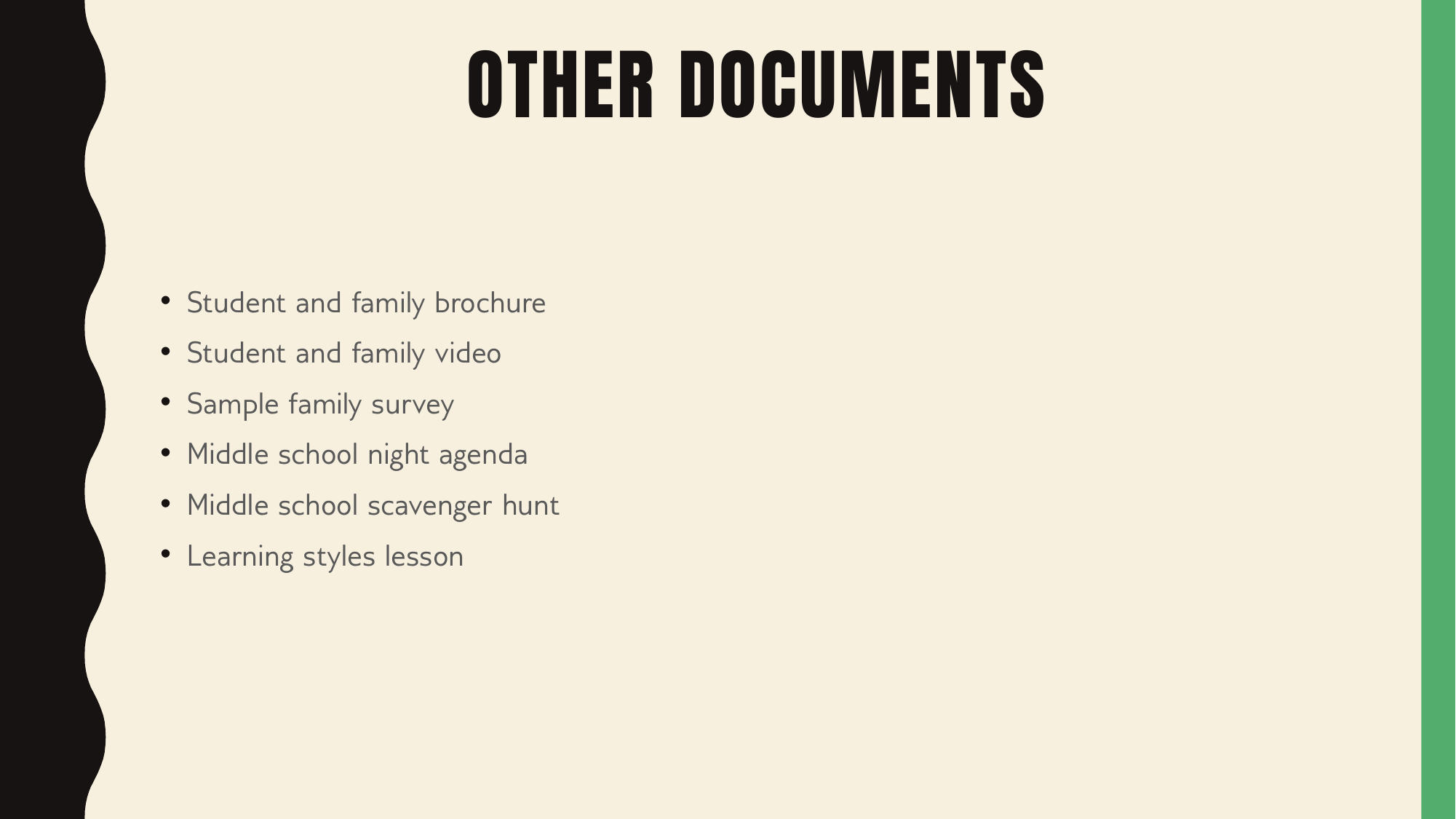

# Other Documents
Student and family brochure
Student and family video
Sample family survey
Middle school night agenda
Middle school scavenger hunt
Learning styles lesson